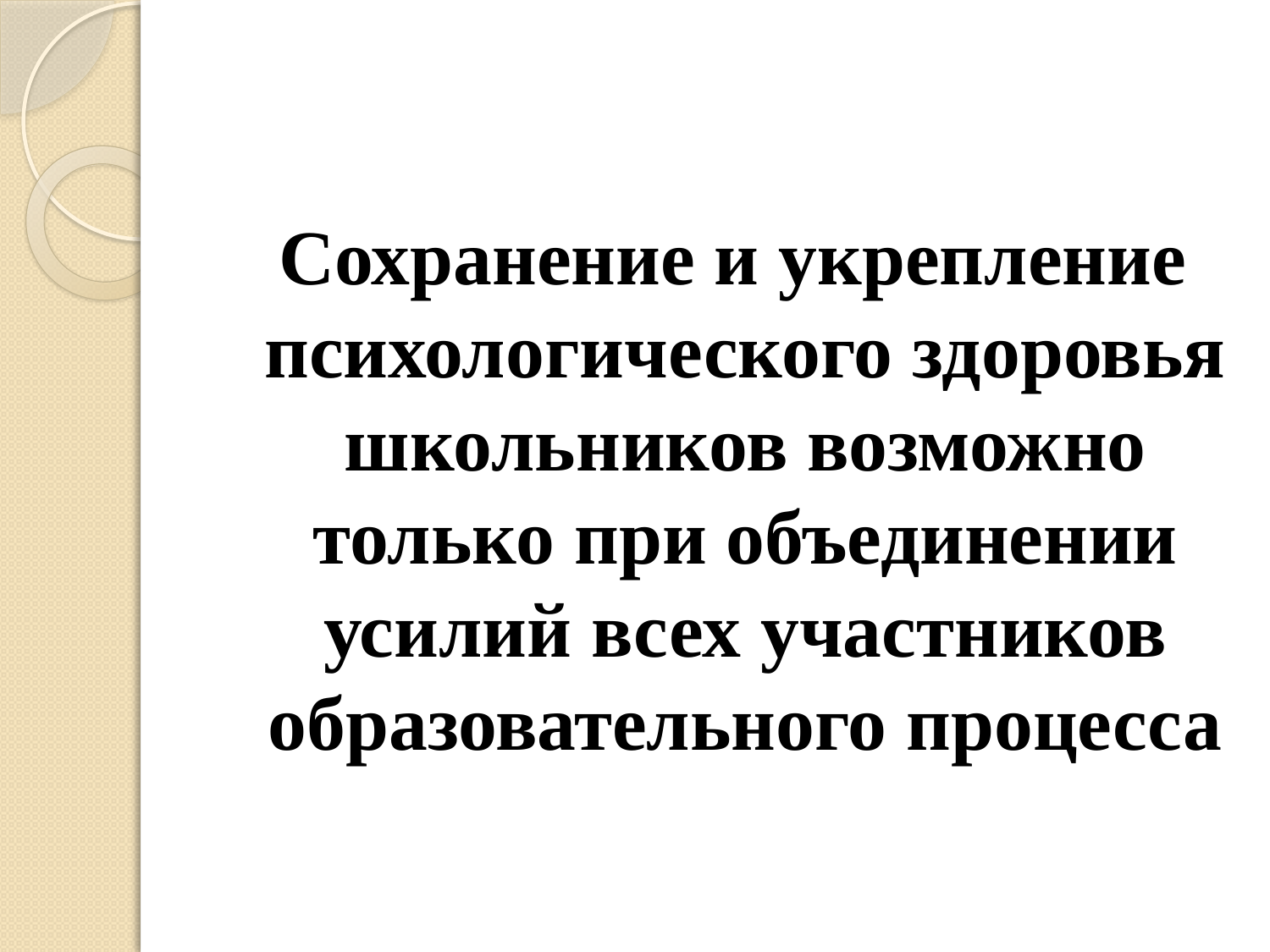

#
 Сохранение и укрепление психологического здоровья школьников возможно только при объединении усилий всех участников образовательного процесса